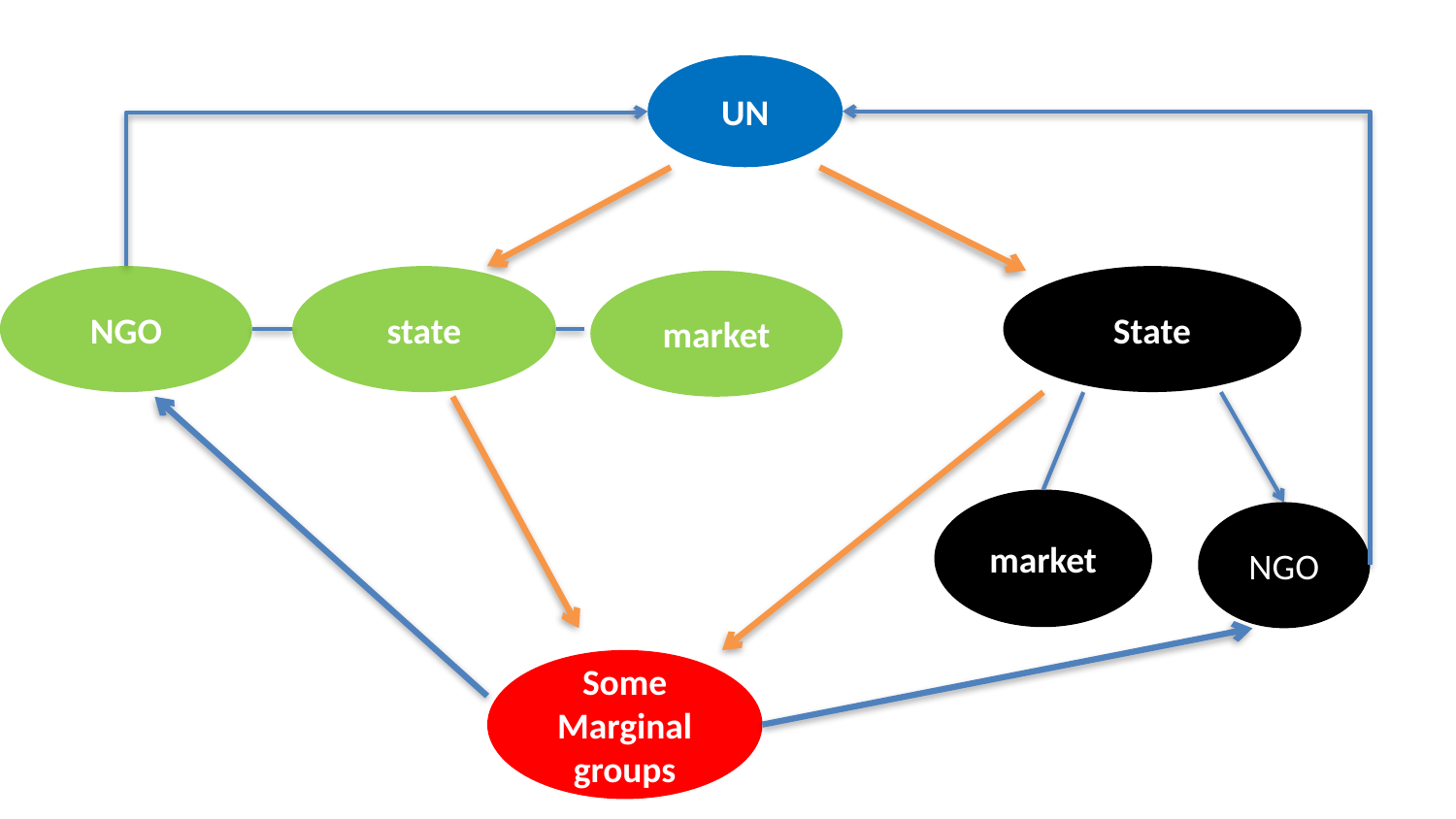

UN
NGO
state
State
market
market
NGO
Some
Marginal groups